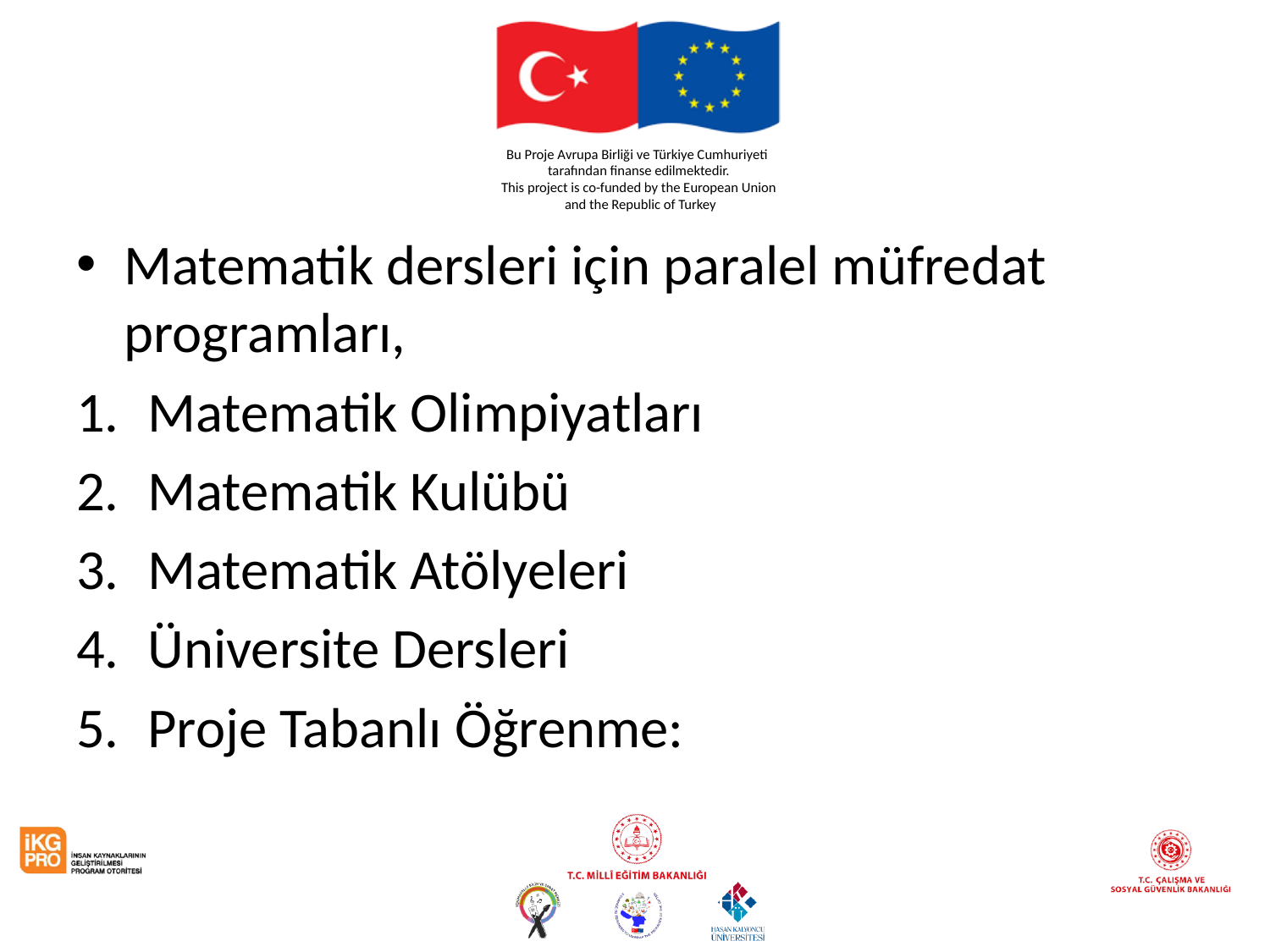

#
Matematik dersleri için paralel müfredat programları,
Matematik Olimpiyatları
Matematik Kulübü
Matematik Atölyeleri
Üniversite Dersleri
Proje Tabanlı Öğrenme: